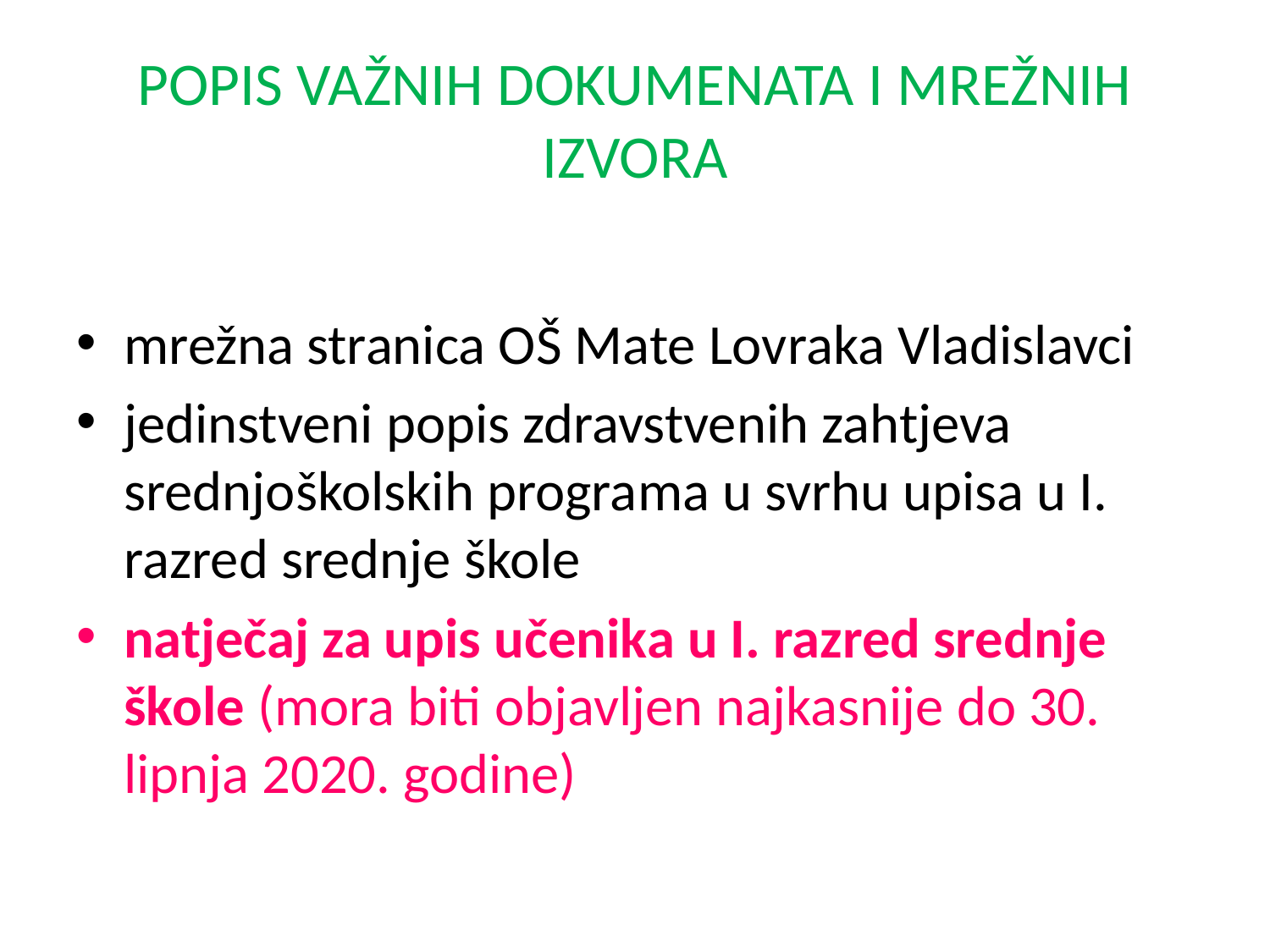

# POPIS VAŽNIH DOKUMENATA I MREŽNIH IZVORA

mrežna stranica OŠ Mate Lovraka Vladislavci
jedinstveni popis zdravstvenih zahtjeva srednjoškolskih programa u svrhu upisa u I. razred srednje škole
natječaj za upis učenika u I. razred srednje škole (mora biti objavljen najkasnije do 30. lipnja 2020. godine)